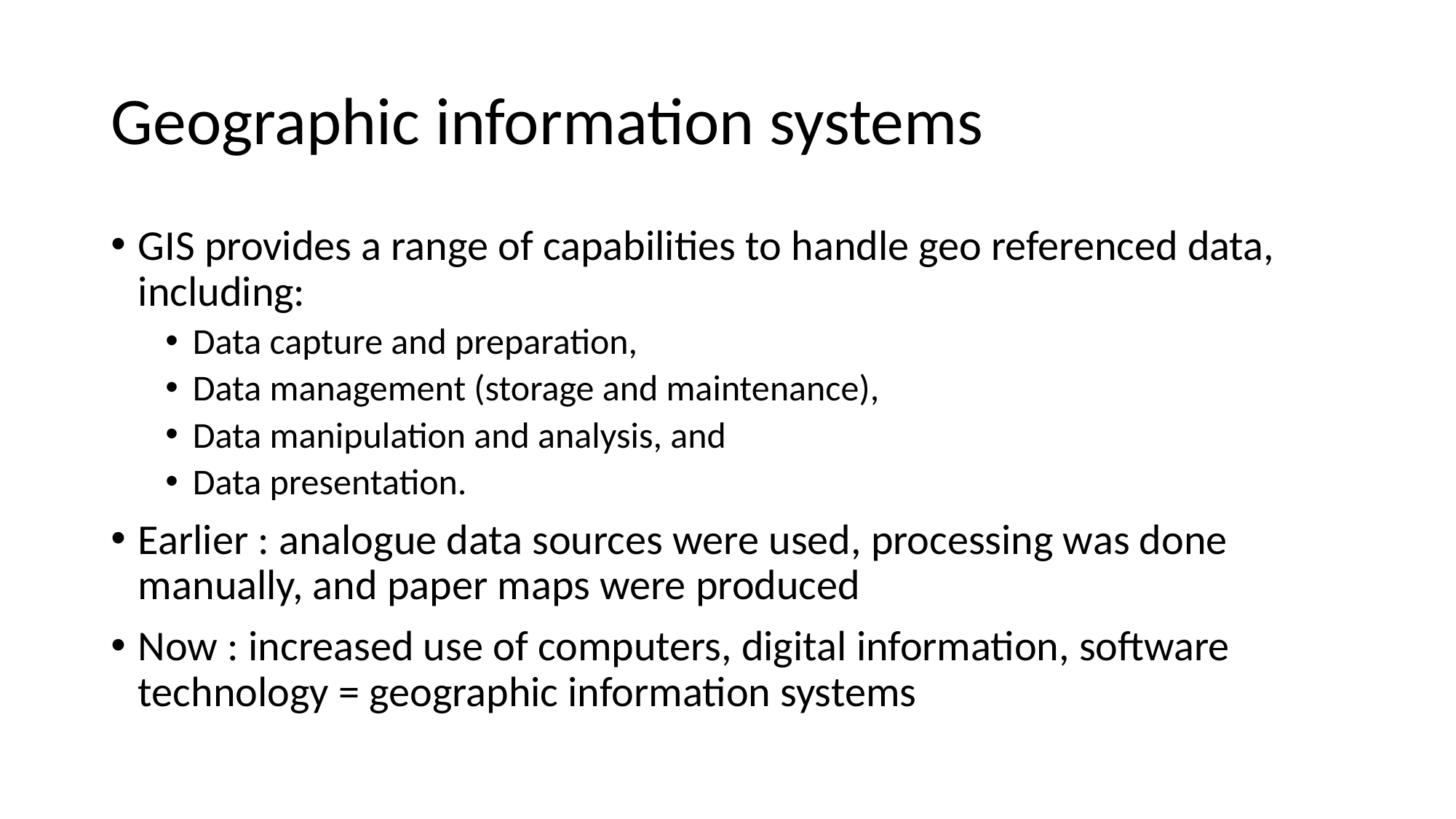

# Geographic information systems
GIS provides a range of capabilities to handle geo referenced data, including:
Data capture and preparation,
Data management (storage and maintenance),
Data manipulation and analysis, and
Data presentation.
Earlier : analogue data sources were used, processing was done manually, and paper maps were produced
Now : increased use of computers, digital information, software technology = geographic information systems